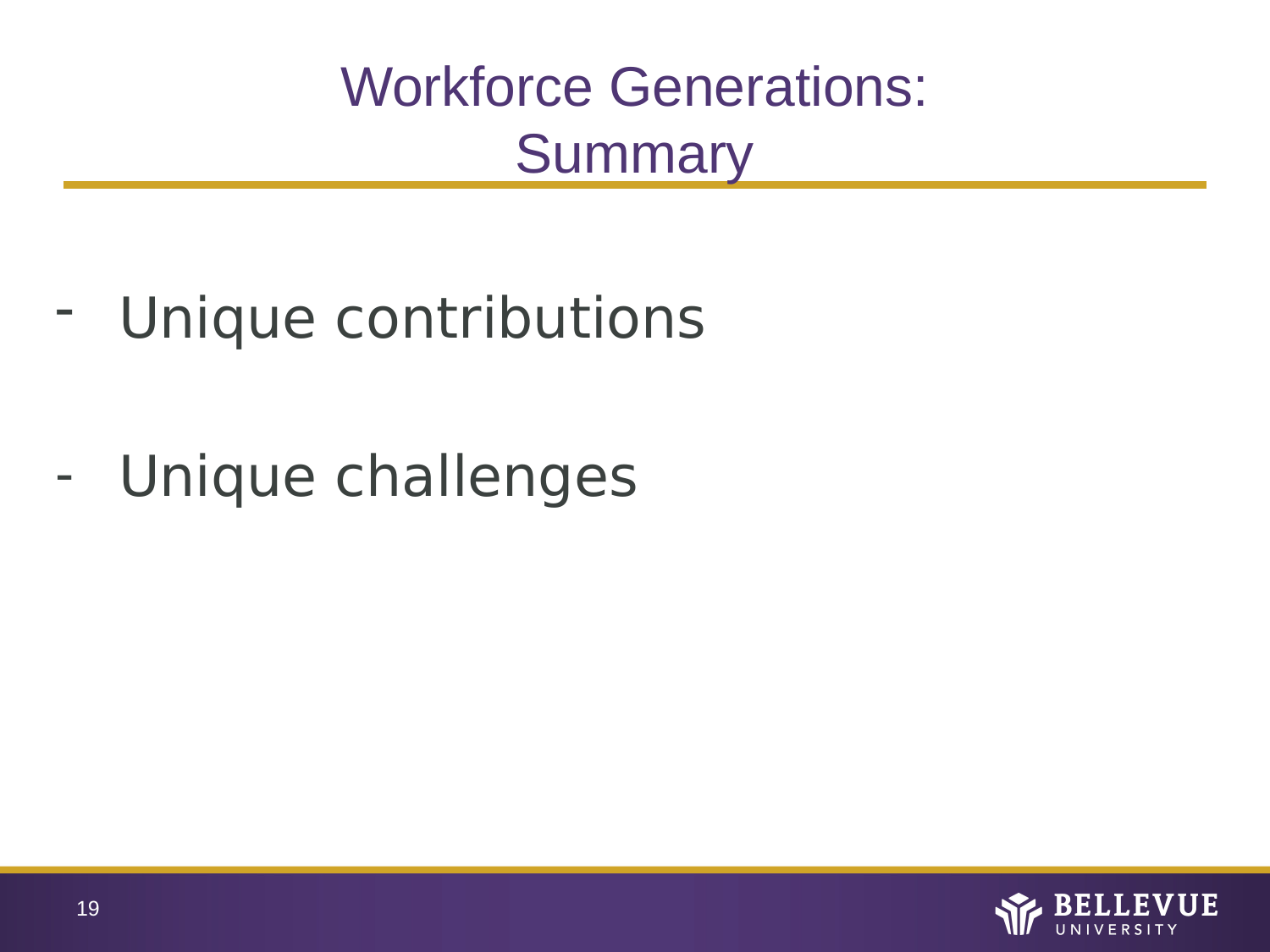

# Workforce Generations: Summary
Unique contributions

Unique challenges